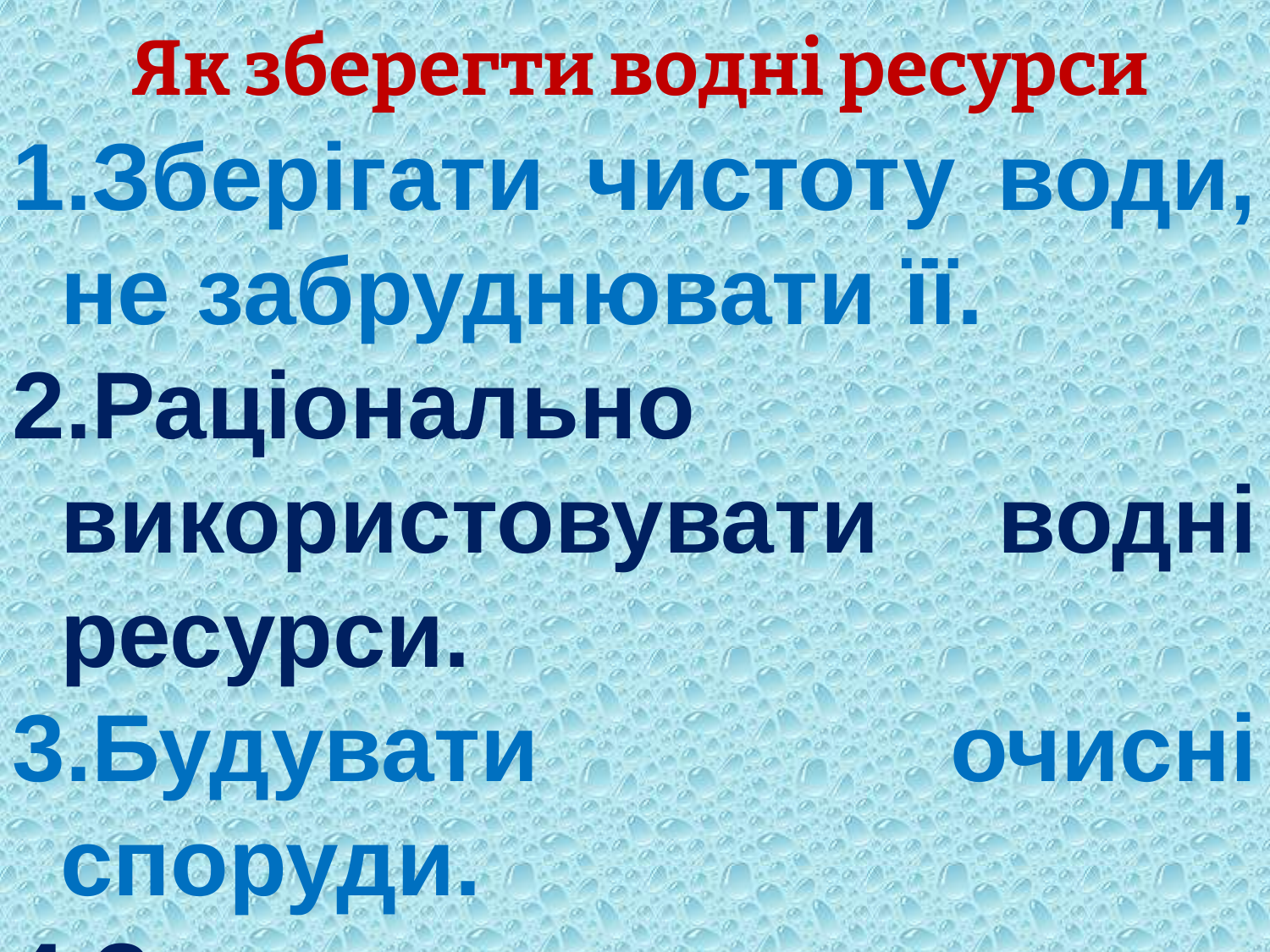

# Як зберегти водні ресурси
Зберігати чистоту води, не забруднювати її.
Раціонально використовувати водні ресурси.
Будувати очисні споруди.
Зменшувати  водовикористання
Очищати стічні води